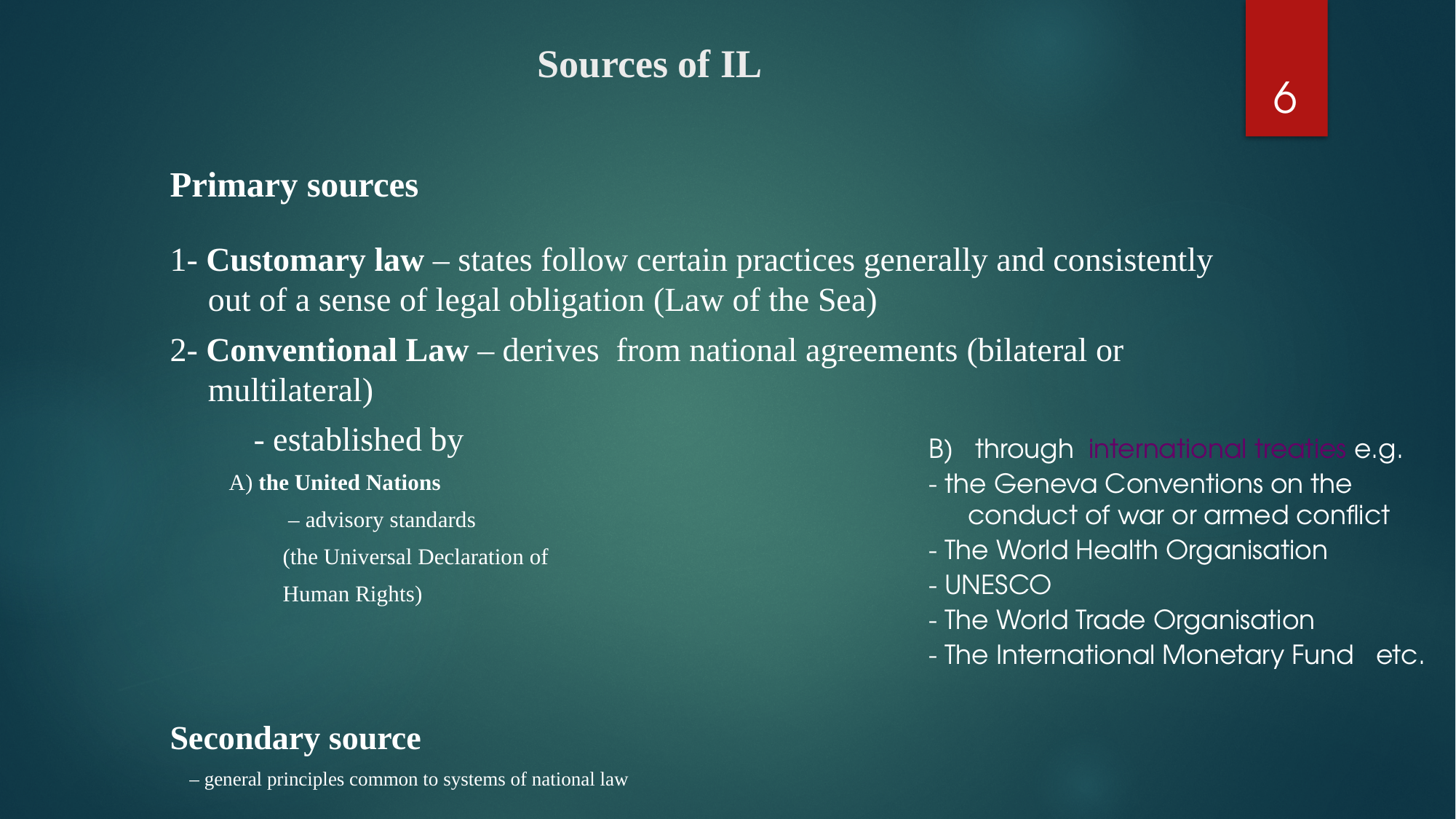

# Sources of IL
6
Primary sources
1- Customary law – states follow certain practices generally and consistently out of a sense of legal obligation (Law of the Sea)
2- Conventional Law – derives  from national agreements (bilateral or multilateral)
          - established by
            A) the United Nations
                     – advisory standards
                    (the Universal Declaration of
                    Human Rights)

Secondary source
    – general principles common to systems of national law
B)   through  international treaties e.g.
- the Geneva Conventions on the conduct of war or armed conflict
- The World Health Organisation
- UNESCO
- The World Trade Organisation
- The International Monetary Fund   etc.